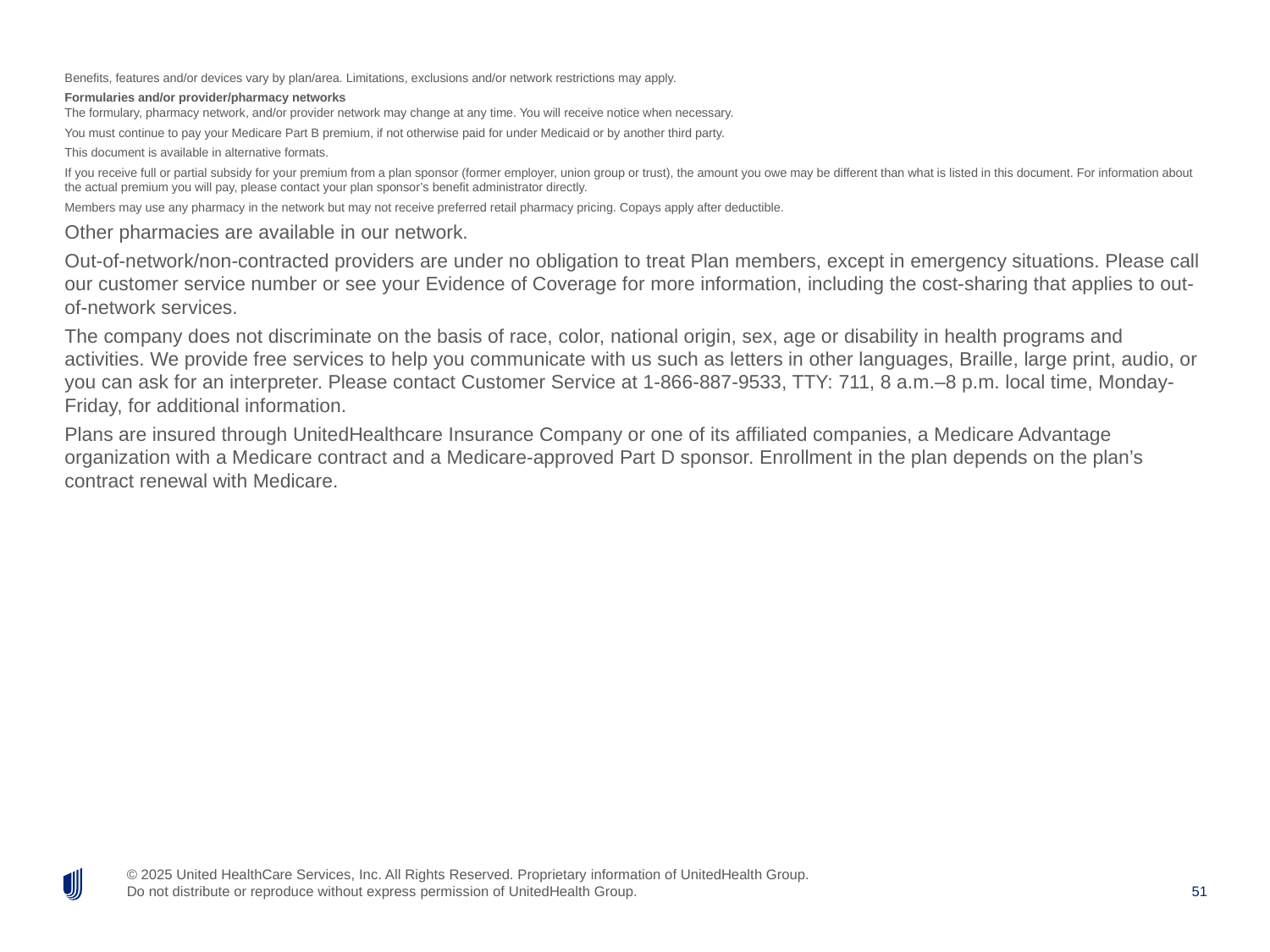

# Disclaimers - MAPD
Benefits, features and/or devices vary by plan/area. Limitations, exclusions and/or network restrictions may apply.
Formularies and/or provider/pharmacy networks
The formulary, pharmacy network, and/or provider network may change at any time. You will receive notice when necessary.
You must continue to pay your Medicare Part B premium, if not otherwise paid for under Medicaid or by another third party.
This document is available in alternative formats.
If you receive full or partial subsidy for your premium from a plan sponsor (former employer, union group or trust), the amount you owe may be different than what is listed in this document. For information about the actual premium you will pay, please contact your plan sponsor’s benefit administrator directly.
Members may use any pharmacy in the network but may not receive preferred retail pharmacy pricing. Copays apply after deductible.
Other pharmacies are available in our network.
Out-of-network/non-contracted providers are under no obligation to treat Plan members, except in emergency situations. Please call our customer service number or see your Evidence of Coverage for more information, including the cost-sharing that applies to out-of-network services.
The company does not discriminate on the basis of race, color, national origin, sex, age or disability in health programs and activities. We provide free services to help you communicate with us such as letters in other languages, Braille, large print, audio, or you can ask for an interpreter. Please contact Customer Service at 1-866-887-9533, TTY: 711, 8 a.m.–8 p.m. local time, Monday-Friday, for additional information.
Plans are insured through UnitedHealthcare Insurance Company or one of its affiliated companies, a Medicare Advantage organization with a Medicare contract and a Medicare-approved Part D sponsor. Enrollment in the plan depends on the plan’s contract renewal with Medicare.
51